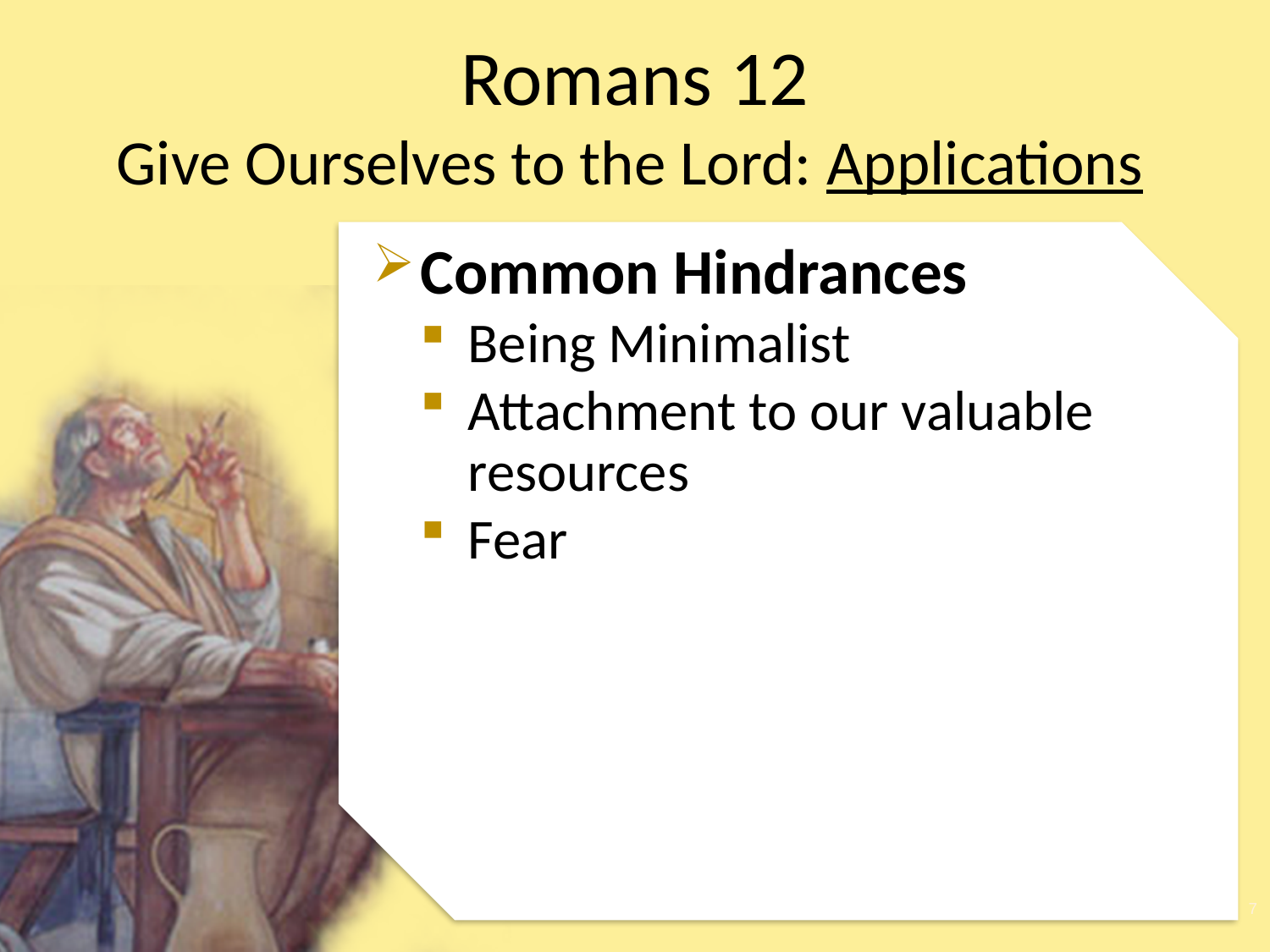

# Romans 12
Give Ourselves to the Lord: Applications
Common Hindrances
Being Minimalist
Attachment to our valuable resources
Fear
7